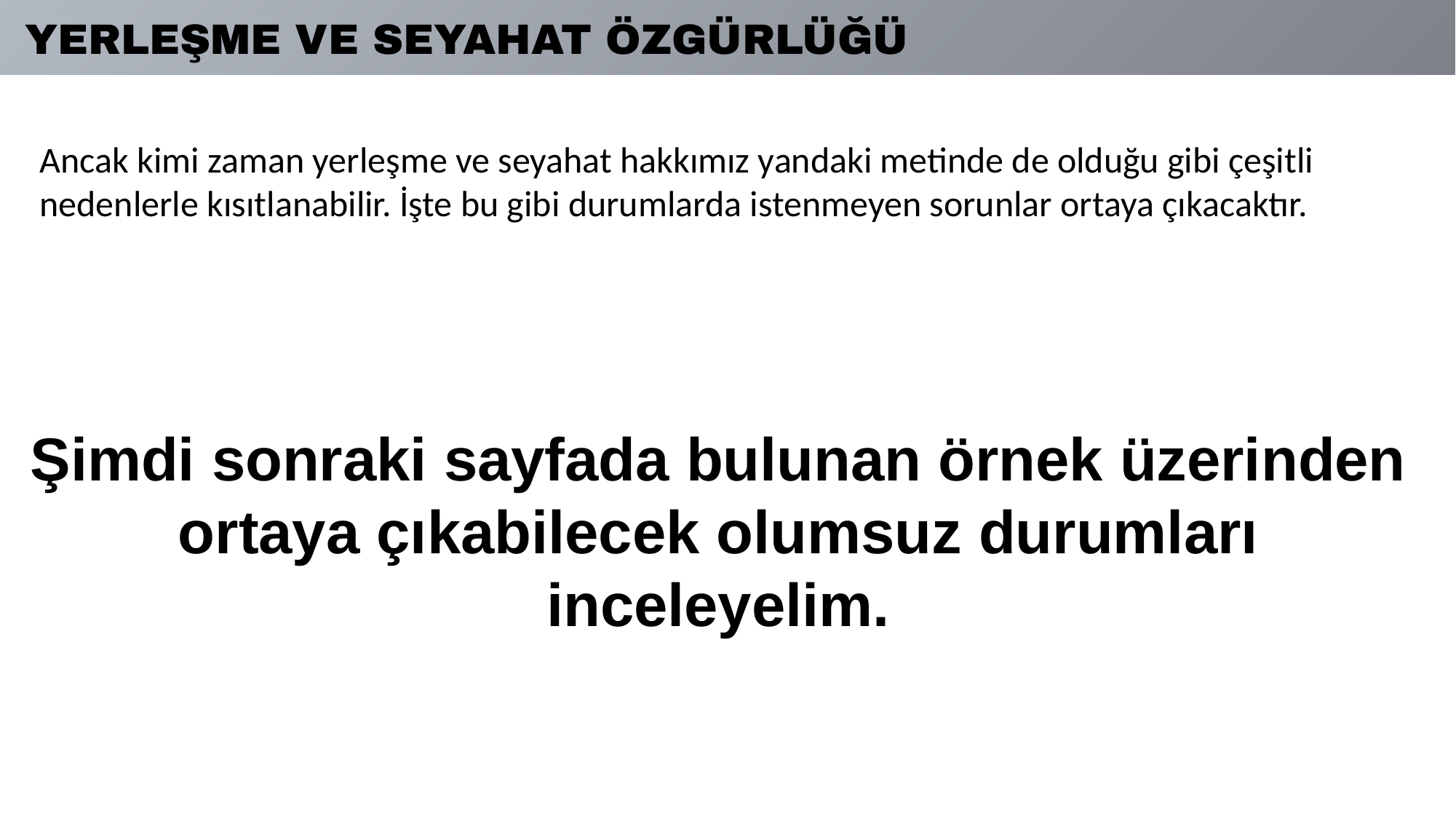

YERLEŞME VE SEYAHAT ÖZGÜRLÜĞÜ
Ancak kimi zaman yerleşme ve seyahat hakkımız yandaki metinde de olduğu gibi çeşitli nedenlerle kısıtlanabilir. İşte bu gibi durumlarda istenmeyen sorunlar ortaya çıkacaktır.
Şimdi sonraki sayfada bulunan örnek üzerinden ortaya çıkabilecek olumsuz durumları inceleyelim.